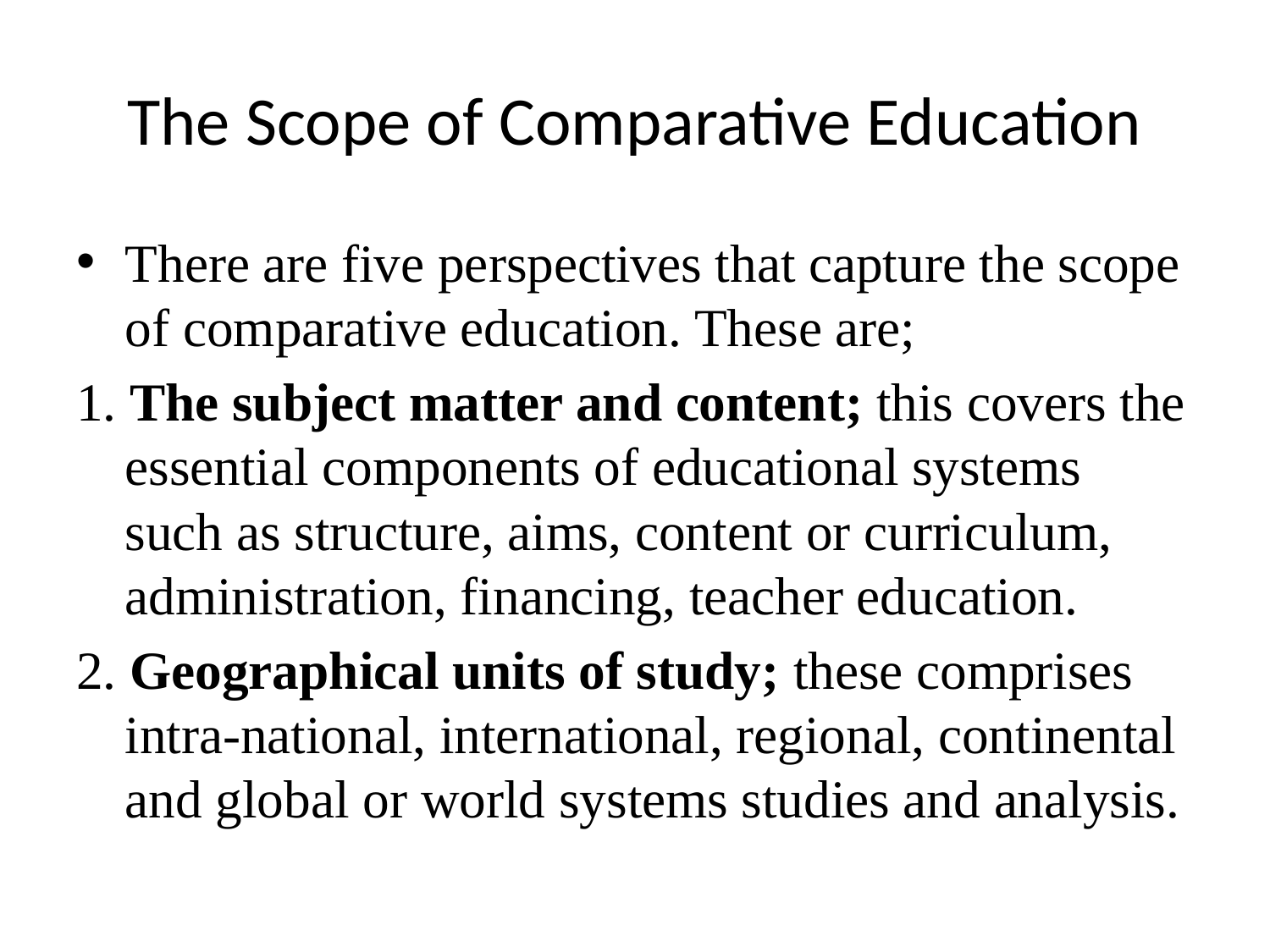

# The Scope of Comparative Education
There are five perspectives that capture the scope of comparative education. These are;
1. The subject matter and content; this covers the essential components of educational systems such as structure, aims, content or curriculum, administration, financing, teacher education.
2. Geographical units of study; these comprises intra-national, international, regional, continental and global or world systems studies and analysis.